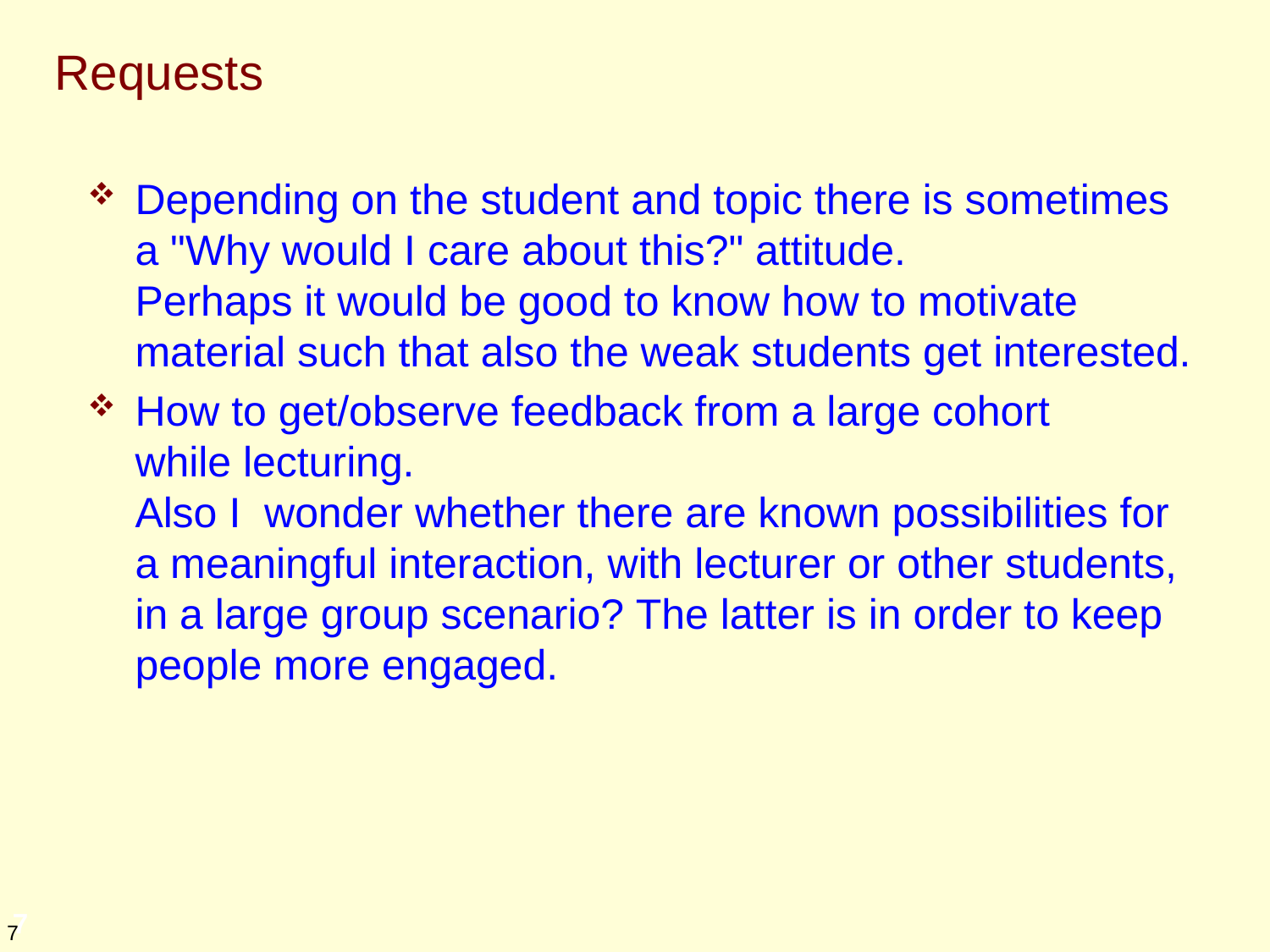

# Requests
Depending on the student and topic there is sometimes a "Why would I care about this?" attitude.
Perhaps it would be good to know how to motivate material such that also the weak students get interested.
How to get/observe feedback from a large cohort while lecturing.
Also I  wonder whether there are known possibilities for a meaningful interaction, with lecturer or other students, in a large group scenario? The latter is in order to keep people more engaged.